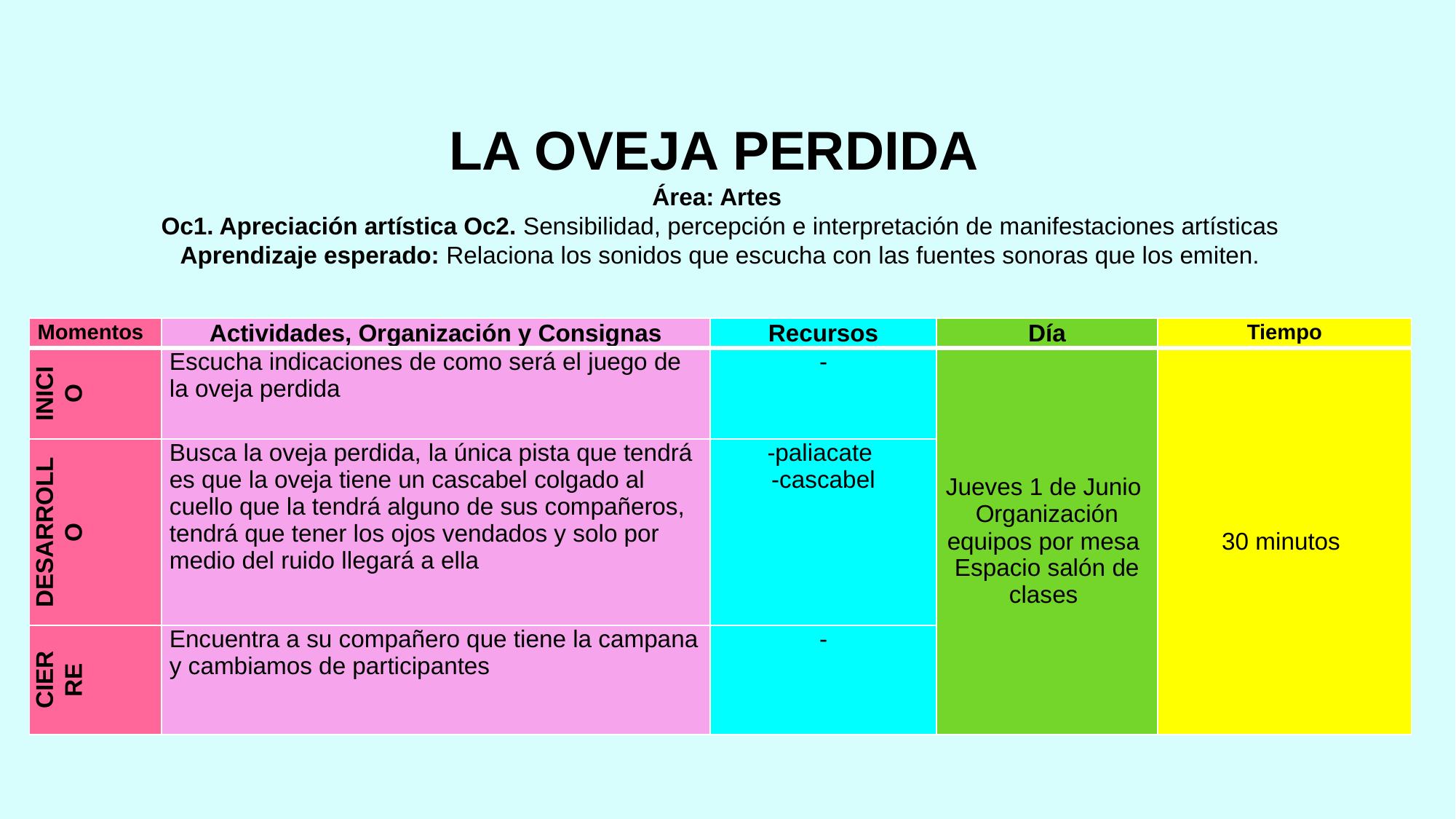

LA OVEJA PERDIDA
Área: Artes
Oc1. Apreciación artística Oc2. Sensibilidad, percepción e interpretación de manifestaciones artísticas
Aprendizaje esperado: Relaciona los sonidos que escucha con las fuentes sonoras que los emiten.

| Momentos | Actividades, Organización y Consignas | Recursos | Día | Tiempo |
| --- | --- | --- | --- | --- |
| INICIO | Escucha indicaciones de como será el juego de la oveja perdida | - | Jueves 1 de Junio Organización equipos por mesa Espacio salón de clases | 30 minutos |
| DESARROLLO | Busca la oveja perdida, la única pista que tendrá es que la oveja tiene un cascabel colgado al cuello que la tendrá alguno de sus compañeros, tendrá que tener los ojos vendados y solo por medio del ruido llegará a ella | -paliacate -cascabel |  |  |
| CIERRE | Encuentra a su compañero que tiene la campana y cambiamos de participantes | - |  |  |